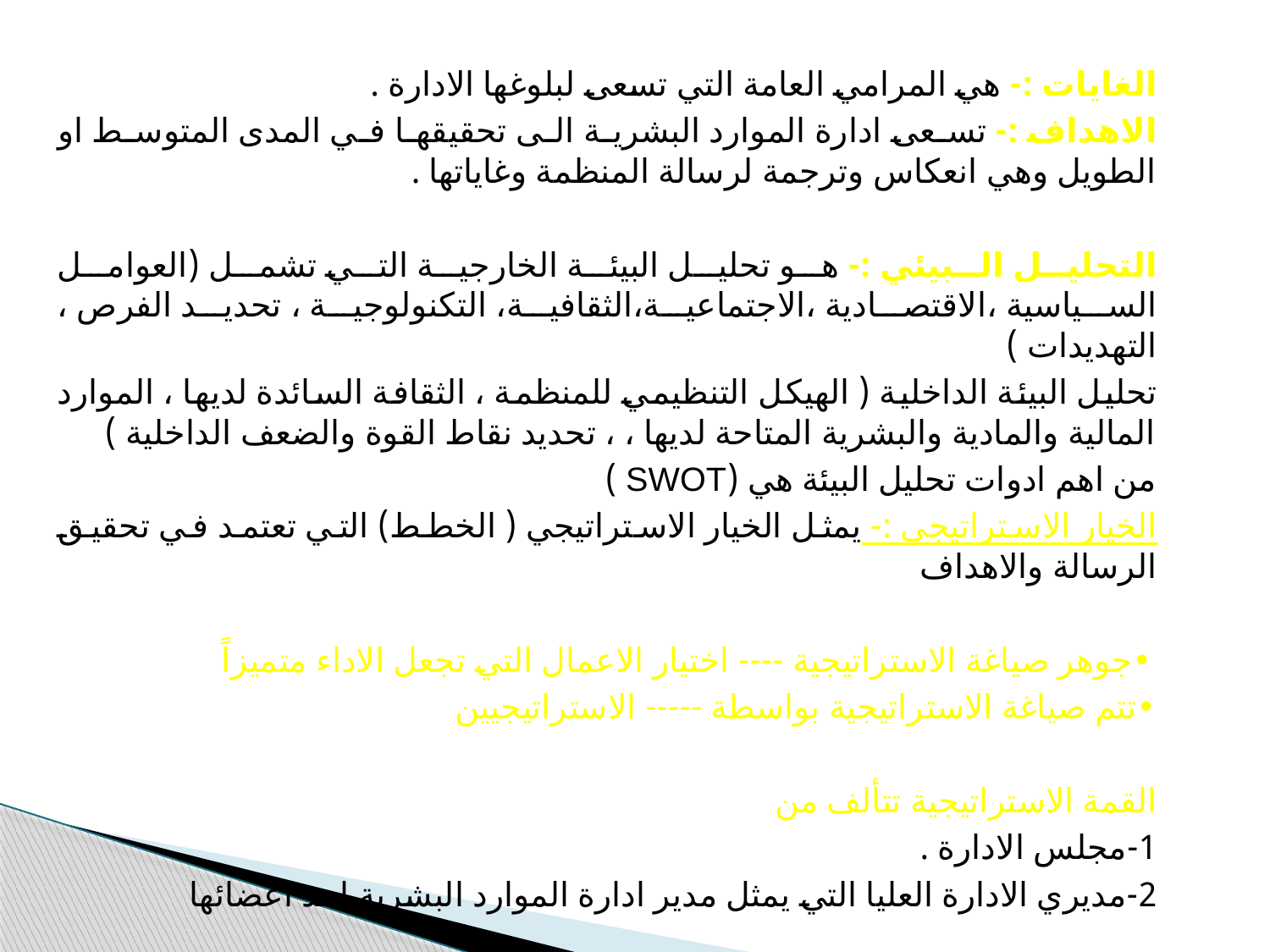

الغايات :- هي المرامي العامة التي تسعى لبلوغها الادارة .
الاهداف :- تسعى ادارة الموارد البشرية الى تحقيقها في المدى المتوسط او الطويل وهي انعكاس وترجمة لرسالة المنظمة وغاياتها .

التحليل البيئي :- هو تحليل البيئة الخارجية التي تشمل (العوامل السياسية ،الاقتصادية ،الاجتماعية،الثقافية، التكنولوجية ، تحديد الفرص ، التهديدات )
تحليل البيئة الداخلية ( الهيكل التنظيمي للمنظمة ، الثقافة السائدة لديها ، الموارد المالية والمادية والبشرية المتاحة لديها ، ، تحديد نقاط القوة والضعف الداخلية )
من اهم ادوات تحليل البيئة هي (SWOT )
الخيار الاستراتيجي :- يمثل الخيار الاستراتيجي ( الخطط) التي تعتمد في تحقيق الرسالة والاهداف

•جوهر صياغة الاستراتيجية ---- اختيار الاعمال التي تجعل الاداء متميزاً
•تتم صياغة الاستراتيجية بواسطة ----- الاستراتيجيين

القمة الاستراتيجية تتألف من
1-مجلس الادارة .
2-مديري الادارة العليا التي يمثل مدير ادارة الموارد البشرية احد اعضائها